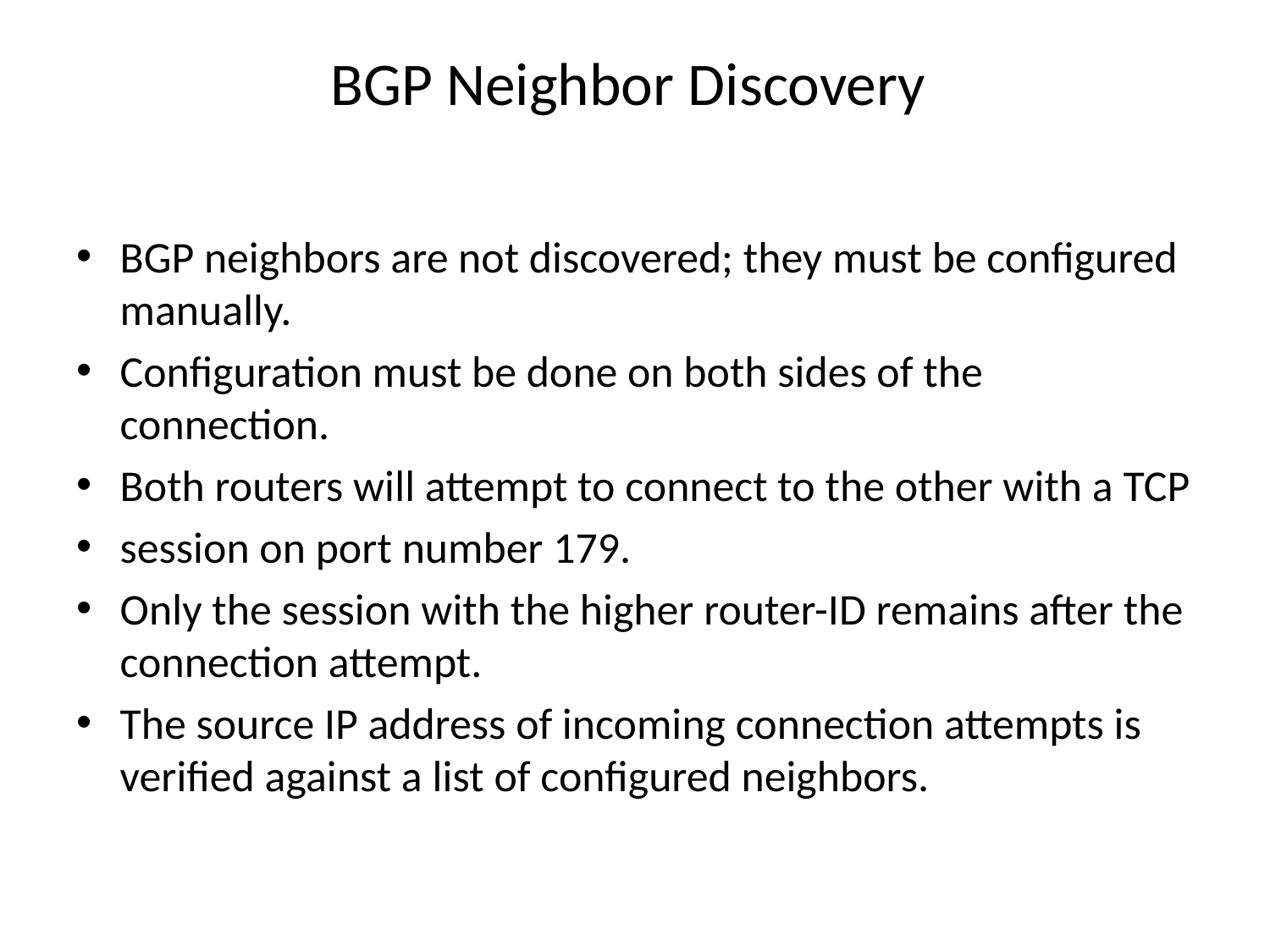

# BGP Neighbor Discovery
BGP neighbors are not discovered; they must be configured manually.
Configuration must be done on both sides of the connection.
Both routers will attempt to connect to the other with a TCP
session on port number 179.
Only the session with the higher router-ID remains after the connection attempt.
The source IP address of incoming connection attempts is verified against a list of configured neighbors.